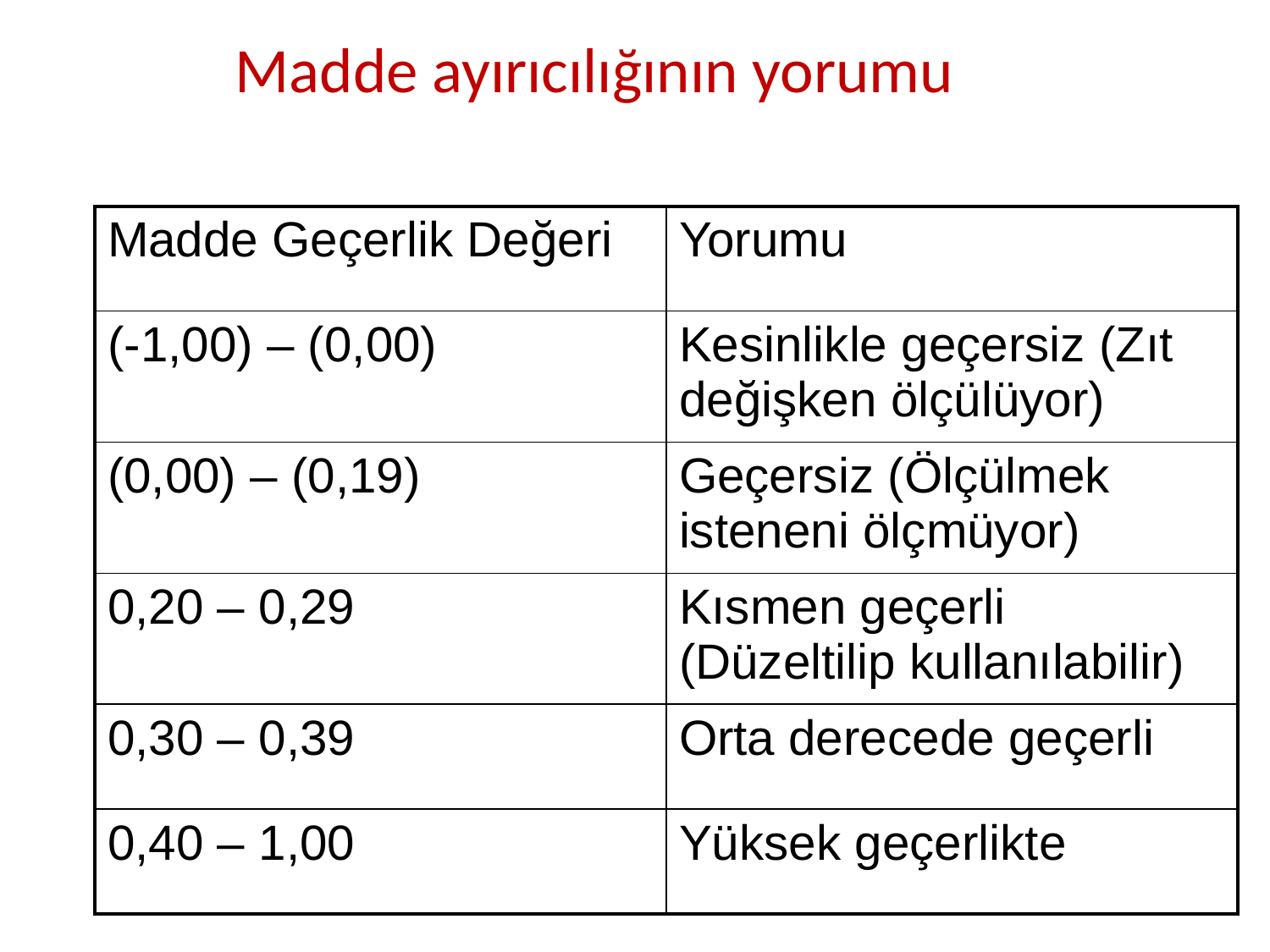

# Madde ayırıcılığının yorumu

| Madde Geçerlik Değeri | Yorumu |
| --- | --- |
| (-1,00) – (0,00) | Kesinlikle geçersiz (Zıt değişken ölçülüyor) |
| (0,00) – (0,19) | Geçersiz (Ölçülmek isteneni ölçmüyor) |
| 0,20 – 0,29 | Kısmen geçerli (Düzeltilip kullanılabilir) |
| 0,30 – 0,39 | Orta derecede geçerli |
| 0,40 – 1,00 | Yüksek geçerlikte |